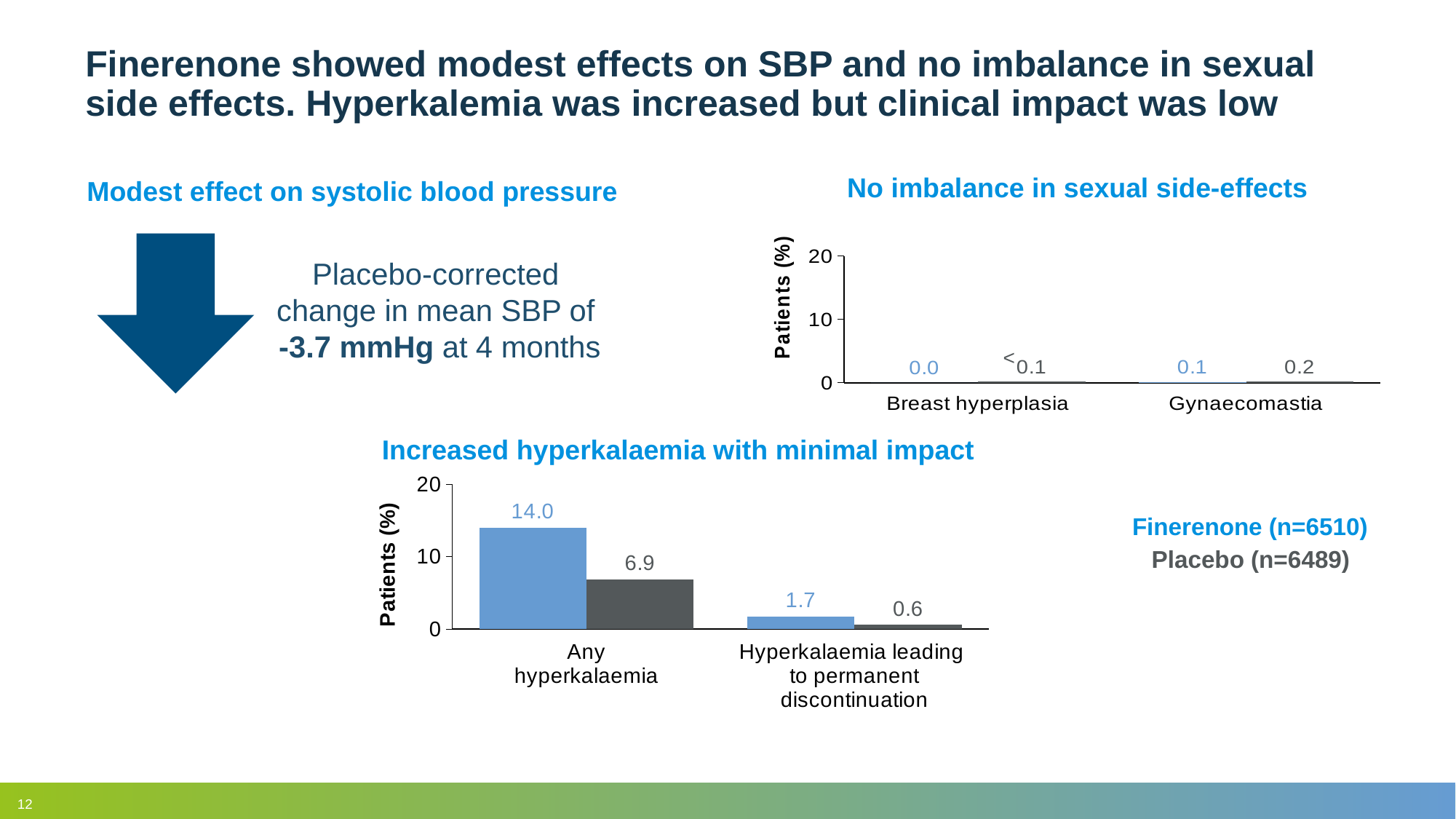

# Finerenone showed modest effects on SBP and no imbalance in sexual side effects. Hyperkalemia was increased but clinical impact was low
Modest effect on systolic blood pressure
No imbalance in sexual side-effects

### Chart

| Category | Finerneone | Placebo |
|---|---|---|
| Breast hyperplasia | 0.0 | 0.16951764524580057 |
| Gynaecomastia | 0.1228878648233487 | 0.16951764524580057 |
Placebo-corrected change in mean SBP of
 -3.7 mmHg at 4 months

<
Increased hyperkalaemia with minimal impact

### Chart

| Category | Finerneone | Placebo |
|---|---|---|
| Any
hyperkalaemia | 14.0 | 6.9 |
| Hyperkalaemia leading
to permanent discontinuation | 1.7 | 0.6 |
Finerenone (n=6510)
Placebo (n=6489)

12